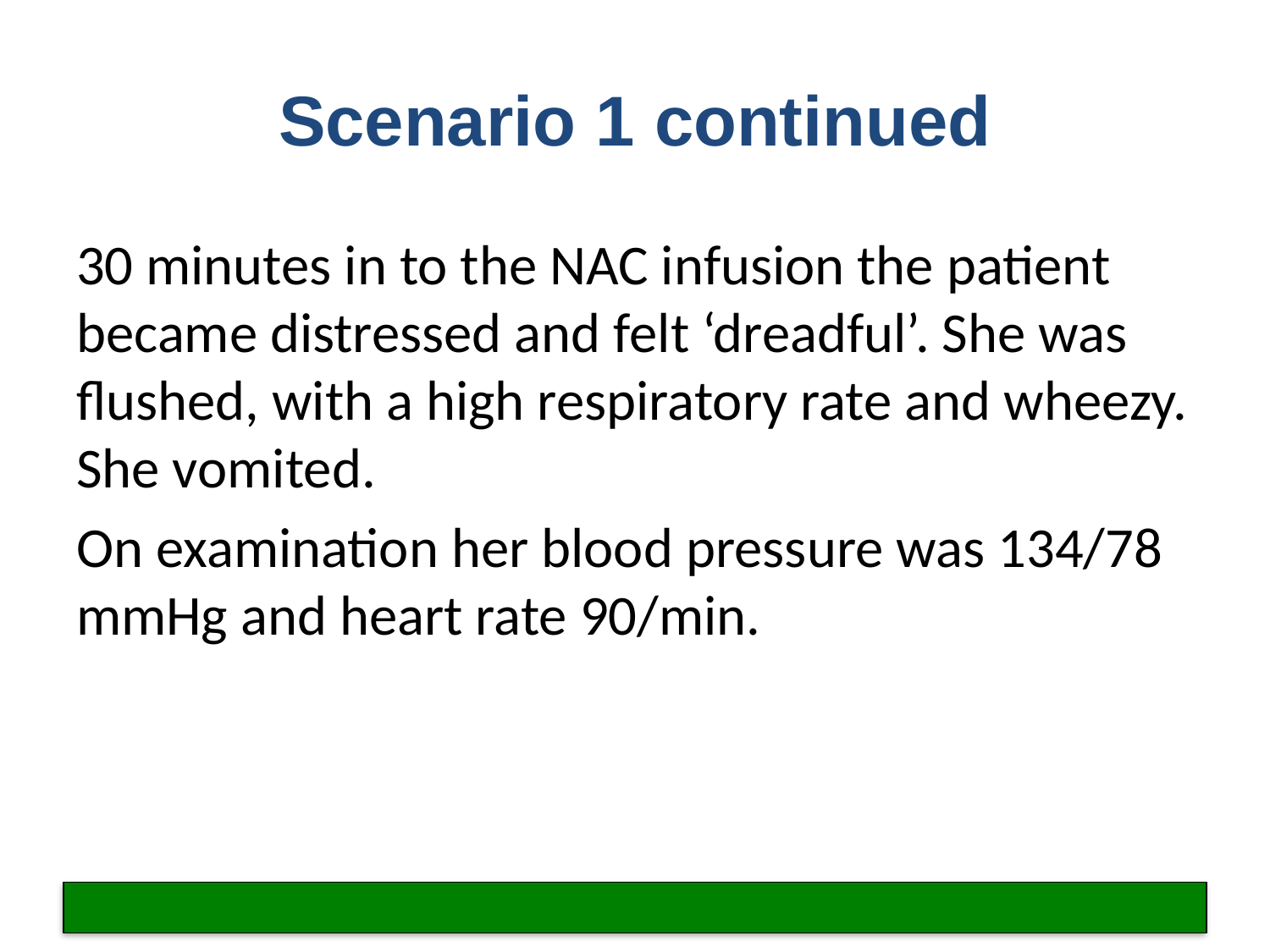

# Scenario 1 continued
30 minutes in to the NAC infusion the patient became distressed and felt ‘dreadful’. She was flushed, with a high respiratory rate and wheezy. She vomited.
On examination her blood pressure was 134/78 mmHg and heart rate 90/min.